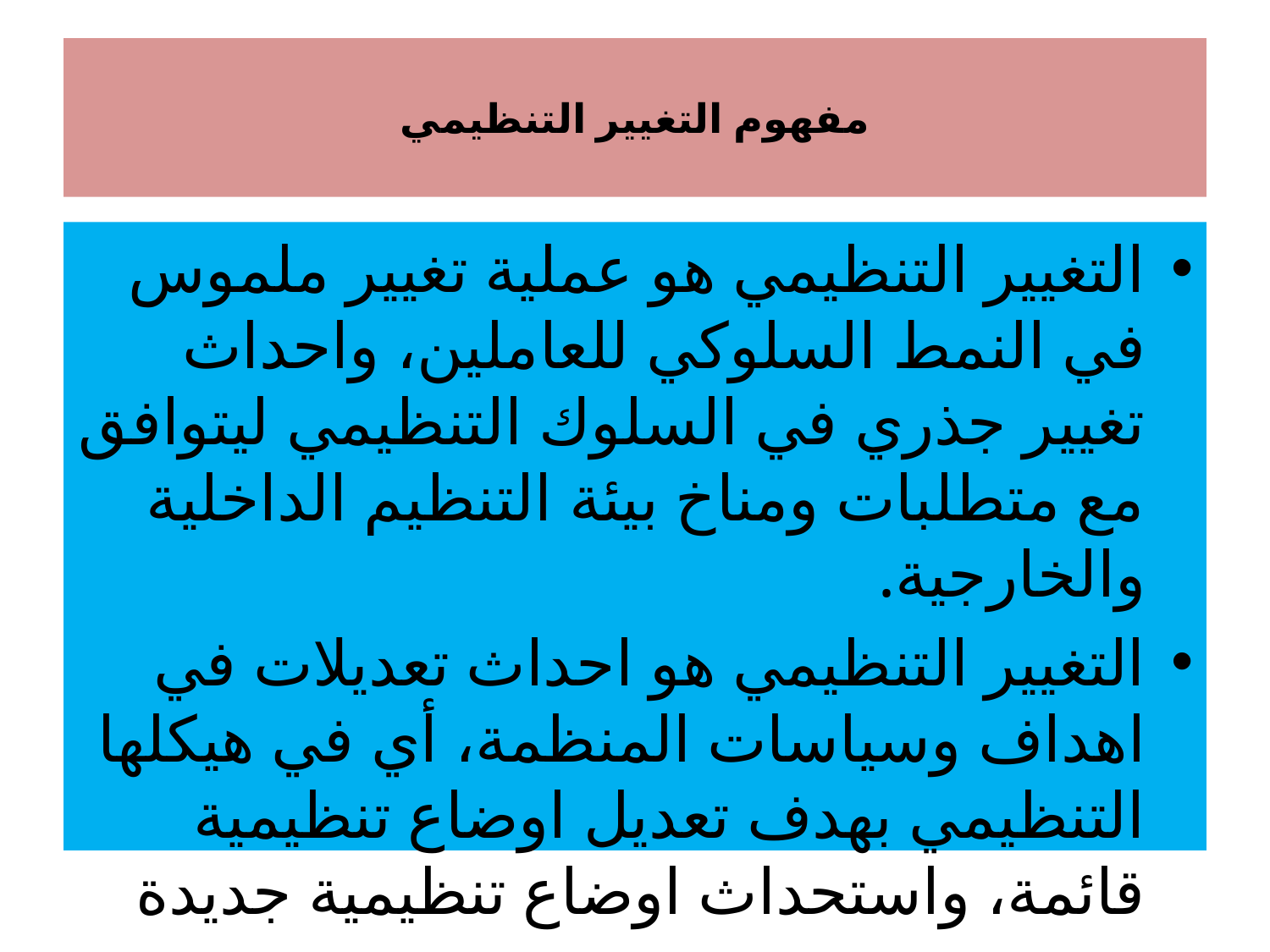

# مفهوم التغيير التنظيمي
التغيير التنظيمي هو عملية تغيير ملموس في النمط السلوكي للعاملين، واحداث تغيير جذري في السلوك التنظيمي ليتوافق مع متطلبات ومناخ بيئة التنظيم الداخلية والخارجية.
التغيير التنظيمي هو احداث تعديلات في اهداف وسياسات المنظمة، أي في هيكلها التنظيمي بهدف تعديل اوضاع تنظيمية قائمة، واستحداث اوضاع تنظيمية جديدة